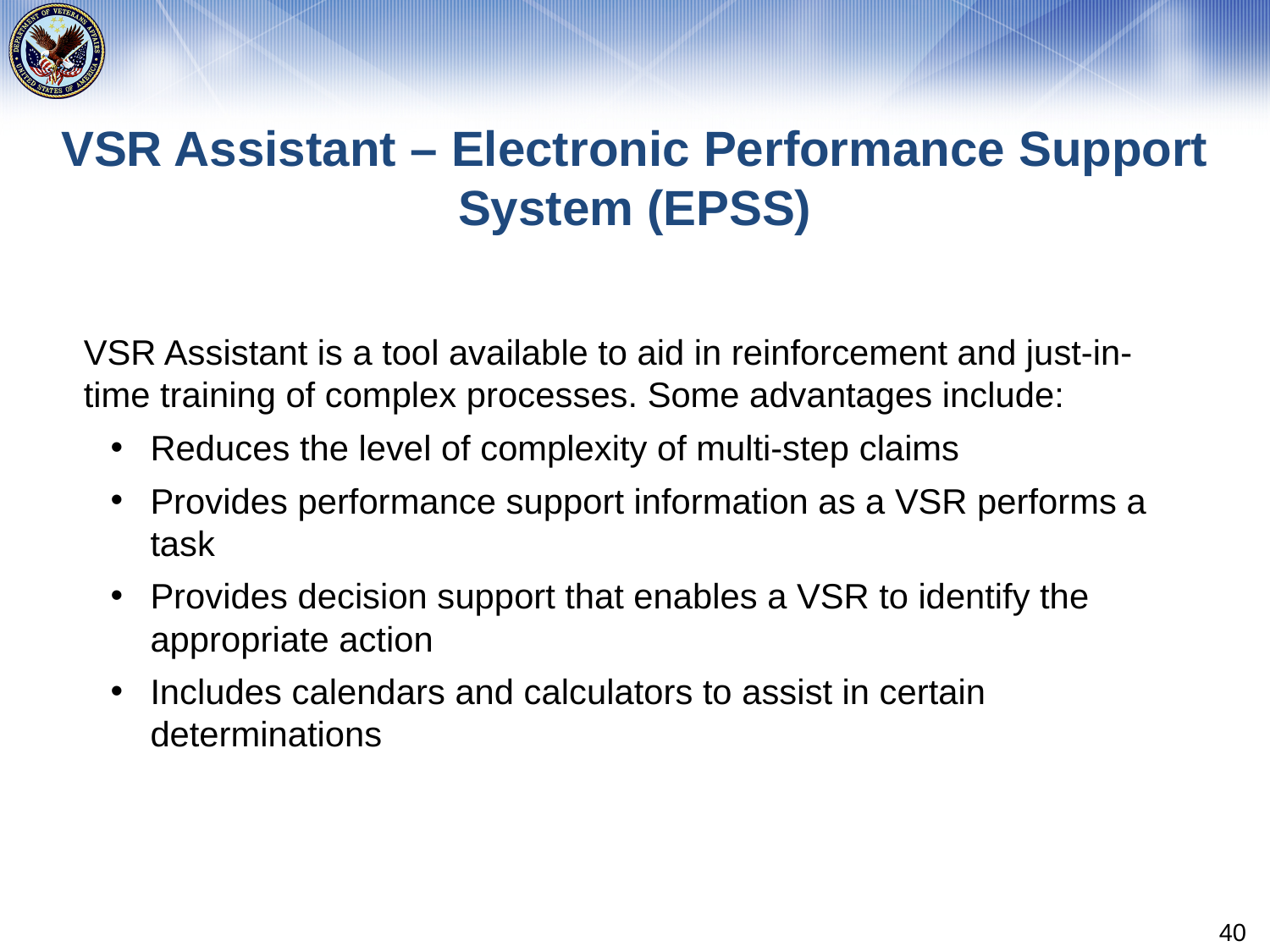

# VSR Assistant – Electronic Performance Support System (EPSS)

VSR Assistant is a tool available to aid in reinforcement and just-in-time training of complex processes. Some advantages include:
Reduces the level of complexity of multi-step claims
Provides performance support information as a VSR performs a task
Provides decision support that enables a VSR to identify the appropriate action
Includes calendars and calculators to assist in certain determinations
40